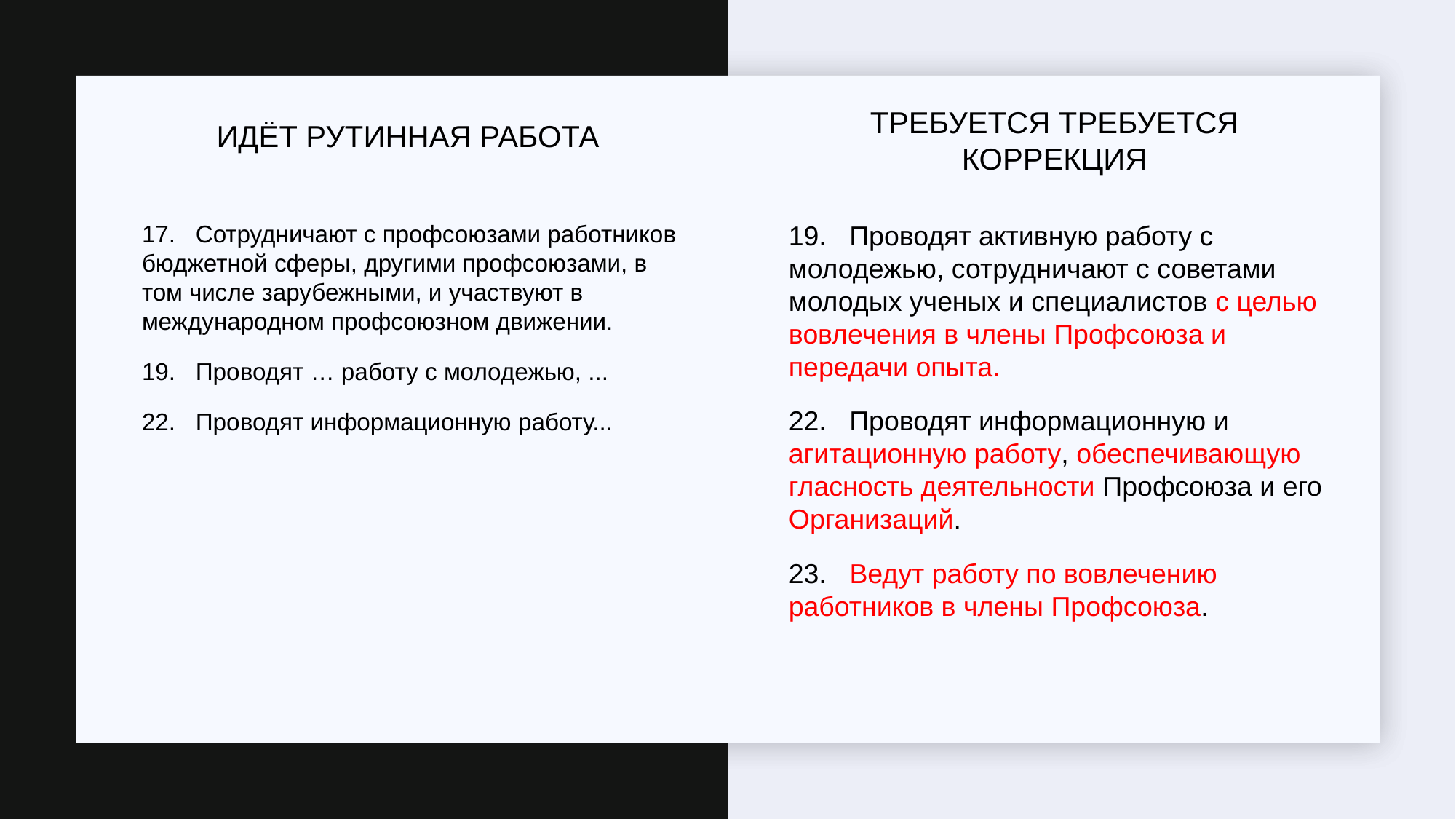

Идёт рутинная работа
Требуется Требуется коррекция
19.   Проводят активную работу с молодежью, сотрудничают с советами молодых ученых и специалистов с целью вовлечения в члены Профсоюза и передачи опыта.
22.   Проводят информационную и агитационную работу, обеспечивающую гласность деятельности Профсоюза и его Организаций.
23.   Ведут работу по вовлечению работников в члены Профсоюза.

17.   Сотрудничают с профсоюзами работников бюджетной сферы, другими профсоюзами, в том числе зарубежными, и участвуют в международном профсоюзном движении.
19.   Проводят … работу с молодежью, ...
22.   Проводят информационную работу...